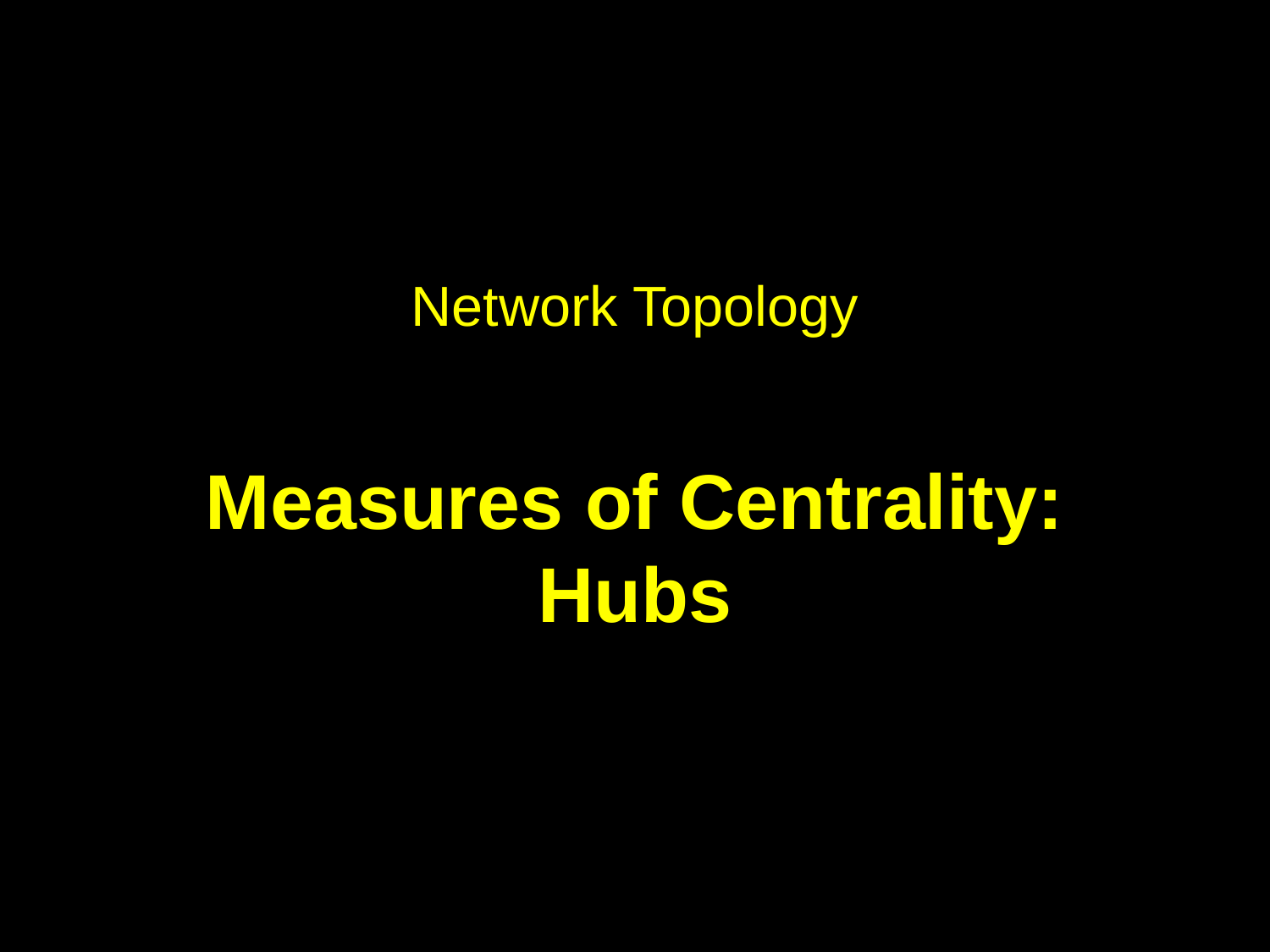

# Network Topology
Measures of Centrality: Hubs